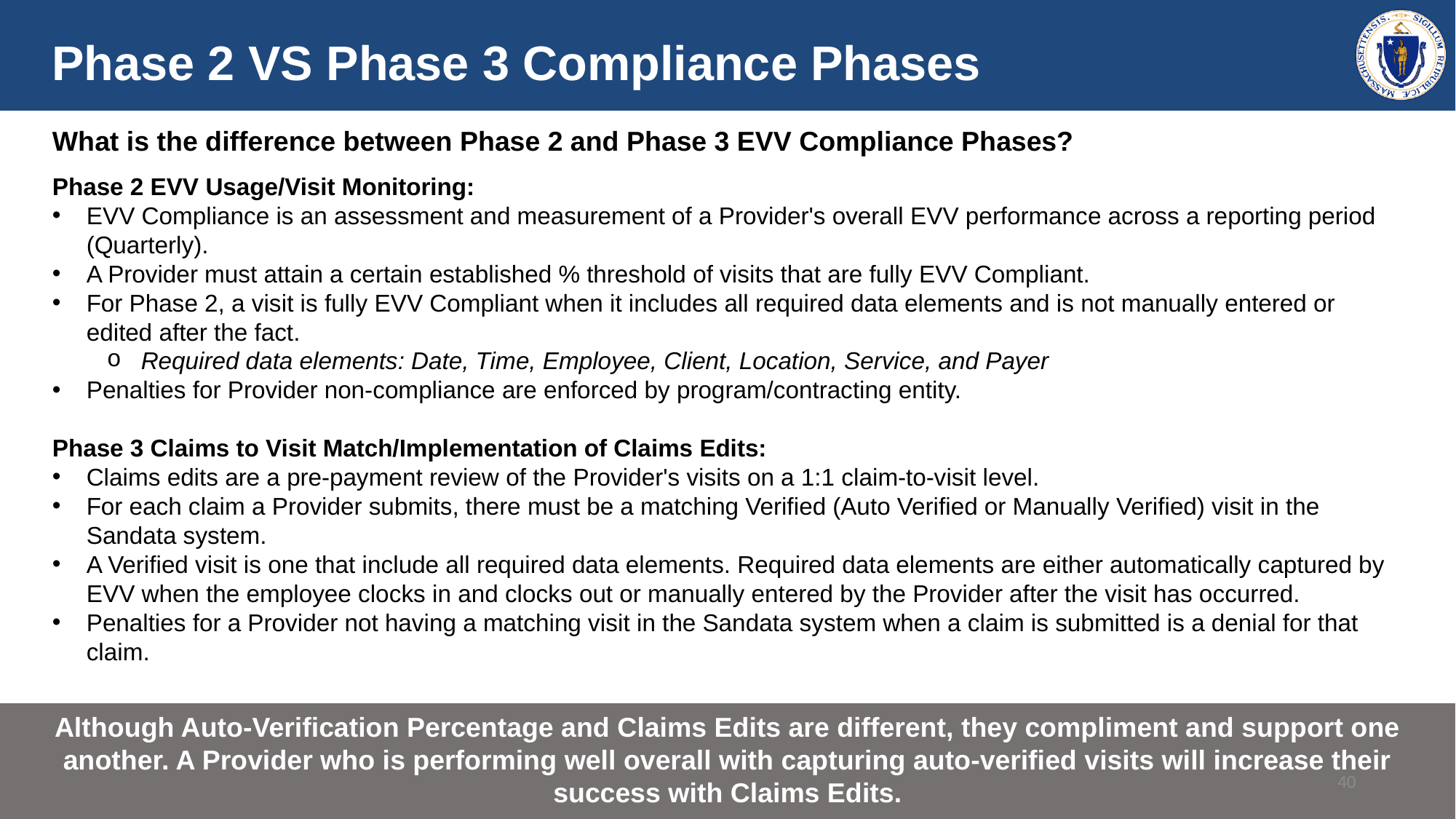

# Phase 2 VS Phase 3 Compliance Phases
What is the difference between Phase 2 and Phase 3 EVV Compliance Phases?

Phase 2 EVV Usage/Visit Monitoring:
EVV Compliance is an assessment and measurement of a Provider's overall EVV performance across a reporting period (Quarterly).
A Provider must attain a certain established % threshold of visits that are fully EVV Compliant.
For Phase 2, a visit is fully EVV Compliant when it includes all required data elements and is not manually entered or edited after the fact.
Required data elements: Date, Time, Employee, Client, Location, Service, and Payer
Penalties for Provider non-compliance are enforced by program/contracting entity.

Phase 3 Claims to Visit Match/Implementation of Claims Edits:
Claims edits are a pre-payment review of the Provider's visits on a 1:1 claim-to-visit level.
For each claim a Provider submits, there must be a matching Verified (Auto Verified or Manually Verified) visit in the Sandata system.
A Verified visit is one that include all required data elements. Required data elements are either automatically captured by EVV when the employee clocks in and clocks out or manually entered by the Provider after the visit has occurred.
Penalties for a Provider not having a matching visit in the Sandata system when a claim is submitted is a denial for that claim.

Although Auto-Verification Percentage and Claims Edits are different, they compliment and support one another. A Provider who is performing well overall with capturing auto-verified visits will increase their success with Claims Edits.
40